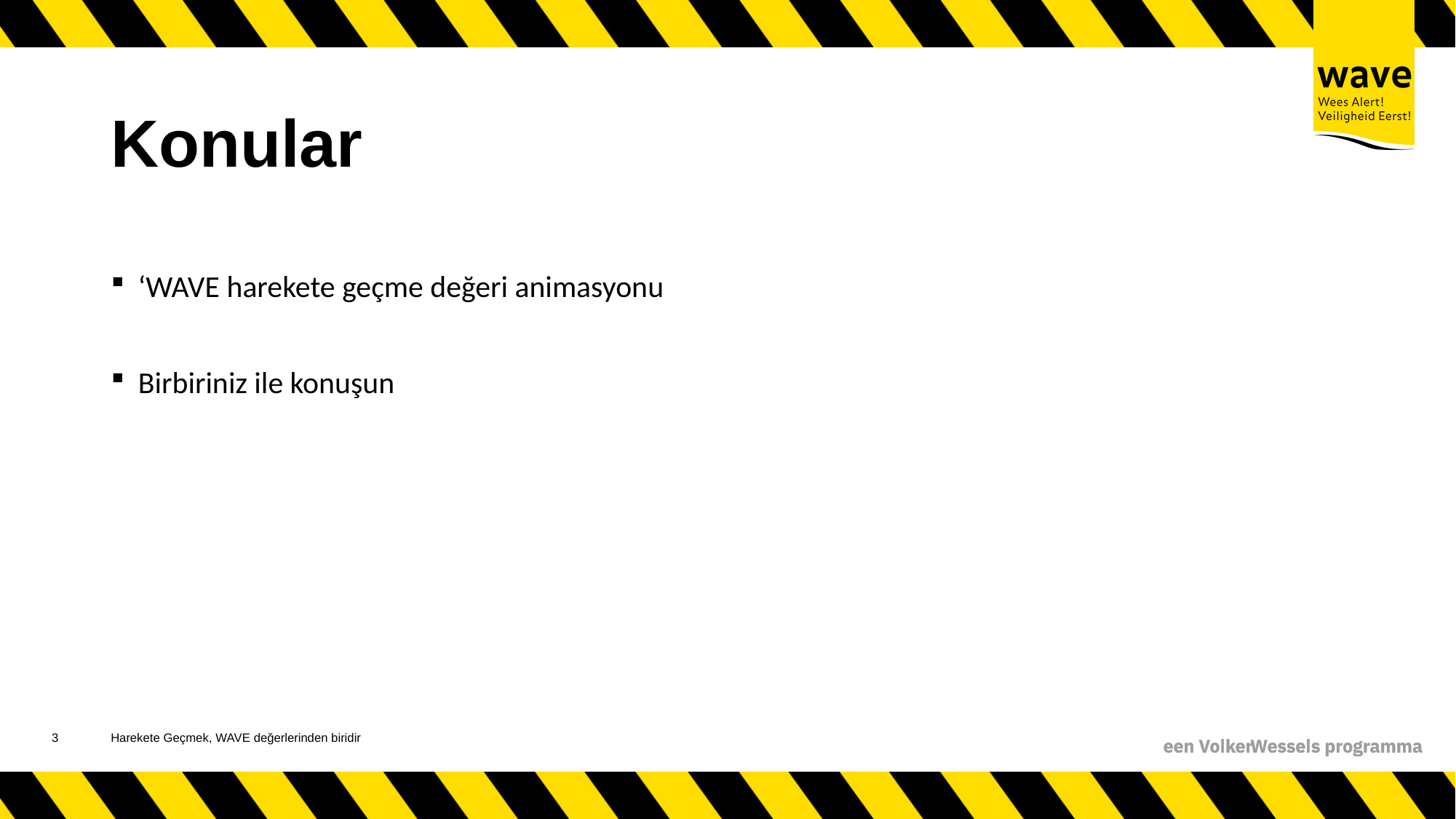

# Konular

‘WAVE harekete geçme değeri animasyonu

Birbiriniz ile konuşun

3
Harekete Geçmek, WAVE değerlerinden biridir